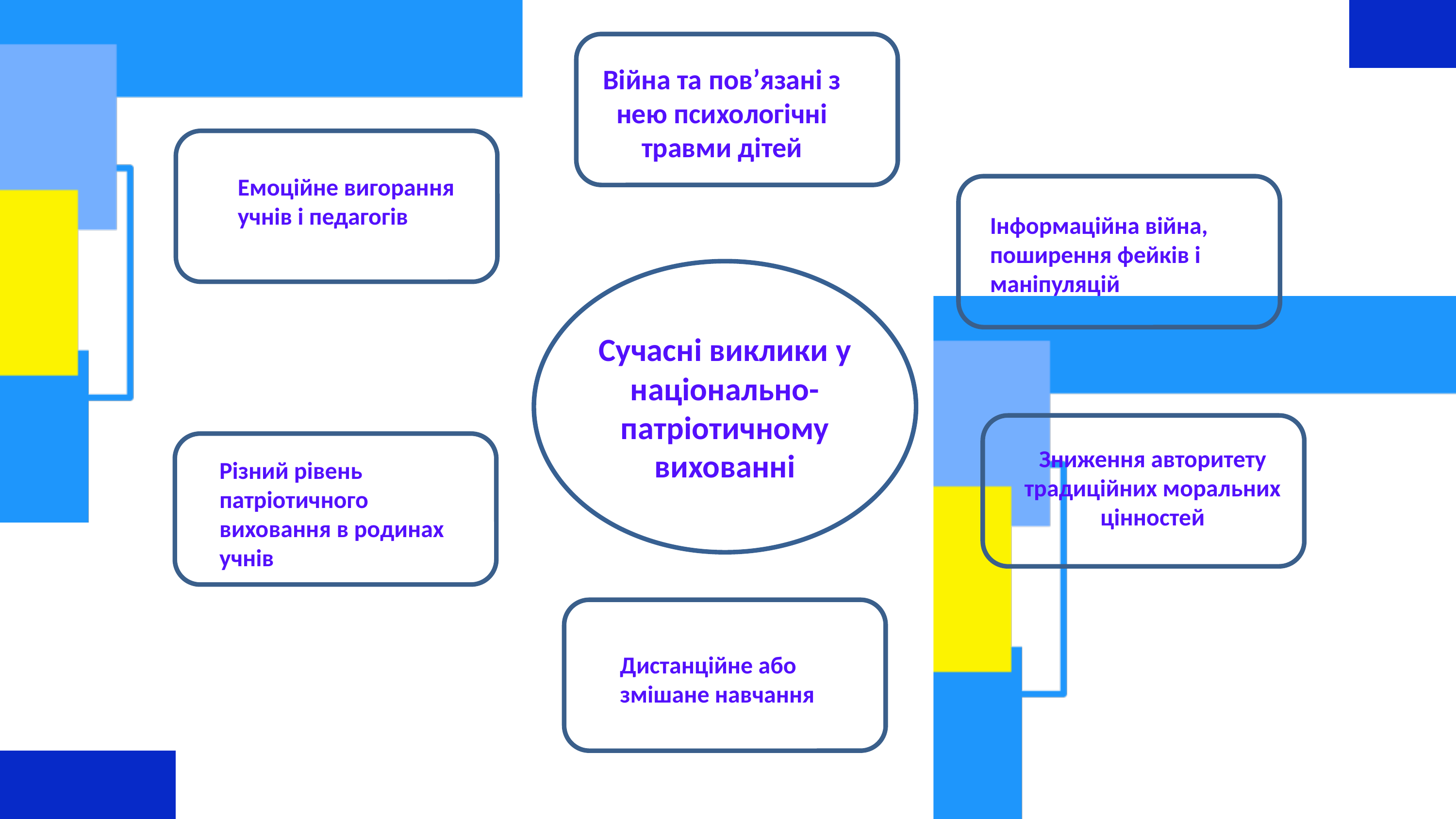

Війна та пов’язані з нею психологічні травми дітей

Емоційне вигорання учнів і педагогів

Інформаційна війна, поширення фейків і маніпуляцій
Сучасні виклики у національно-патріотичному вихованні

Зниження авторитету традиційних моральних цінностей

Різний рівень патріотичного виховання в родинах учнів

Дистанційне або змішане навчання